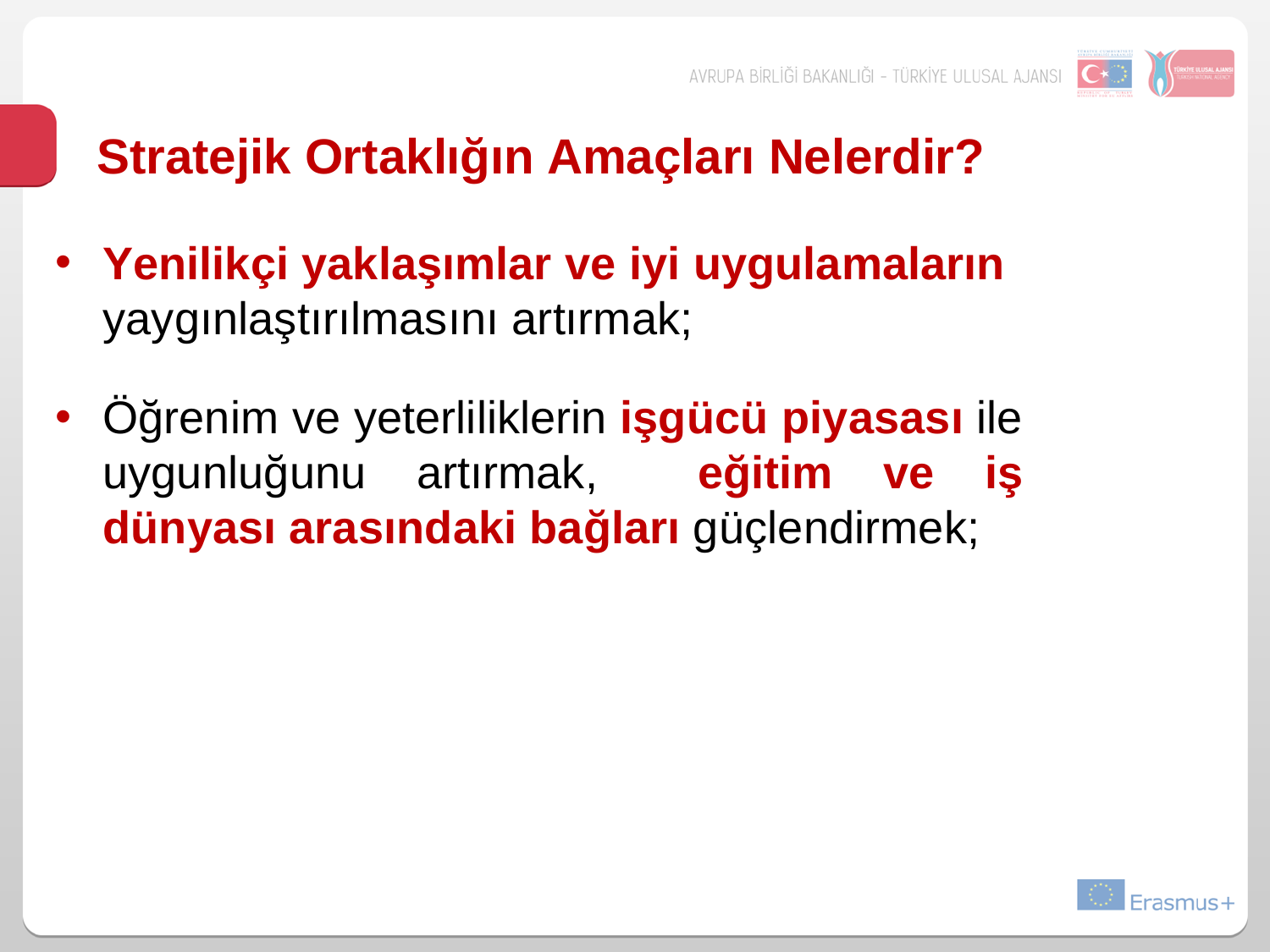

# Stratejik Ortaklığın Amaçları Nelerdir?
Yenilikçi yaklaşımlar ve iyi uygulamaların
yaygınlaştırılmasını artırmak;

Öğrenim ve yeterliliklerin işgücü piyasası ile uygunluğunu artırmak,  eğitim ve iş dünyası arasındaki bağları güçlendirmek;